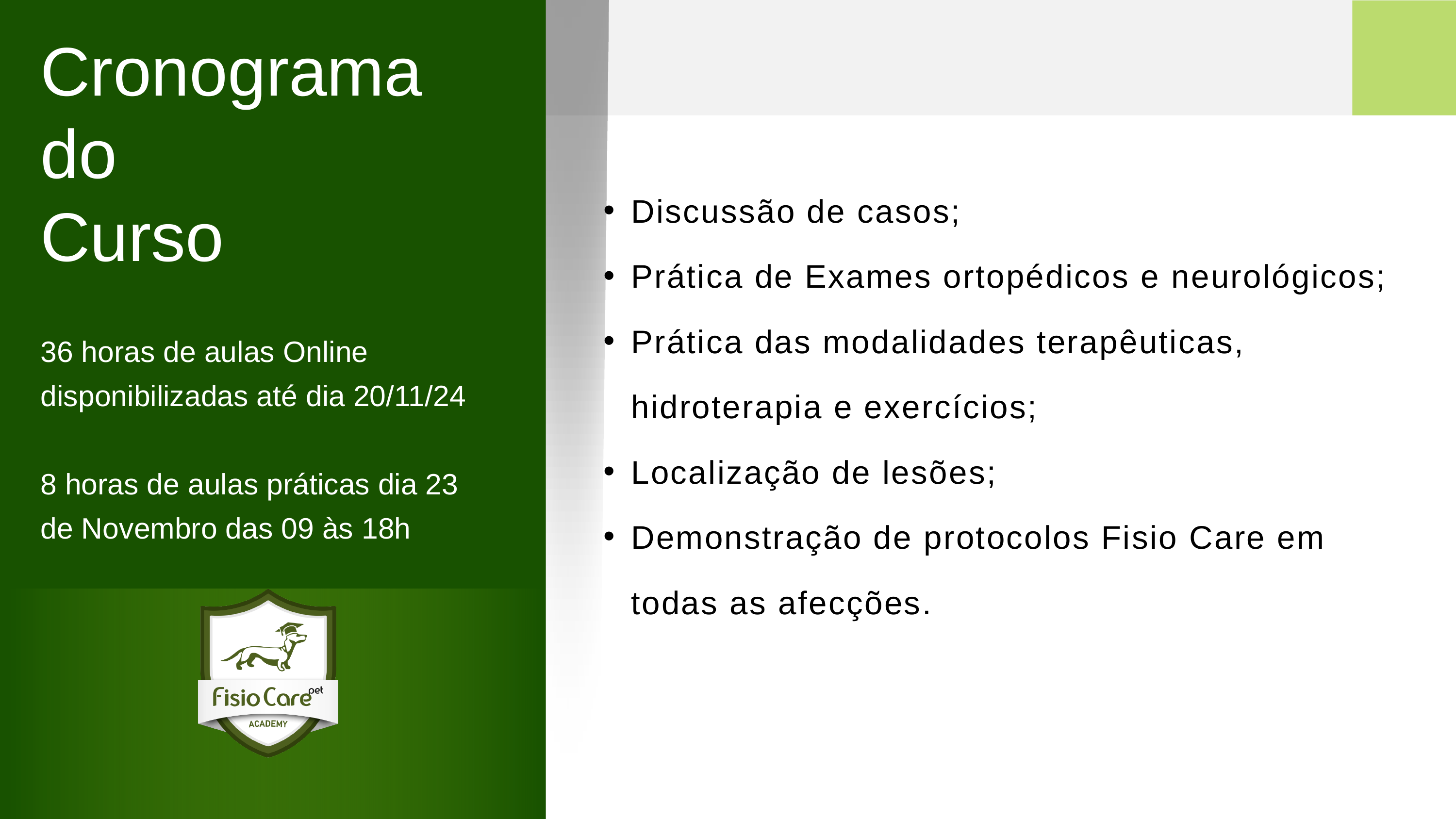

Cronograma
do
Curso
36 horas de aulas Online disponibilizadas até dia 20/11/24

8 horas de aulas práticas dia 23 de Novembro das 09 às 18h
Discussão de casos;
Prática de Exames ortopédicos e neurológicos;
Prática das modalidades terapêuticas, hidroterapia e exercícios;
Localização de lesões;
Demonstração de protocolos Fisio Care em todas as afecções.